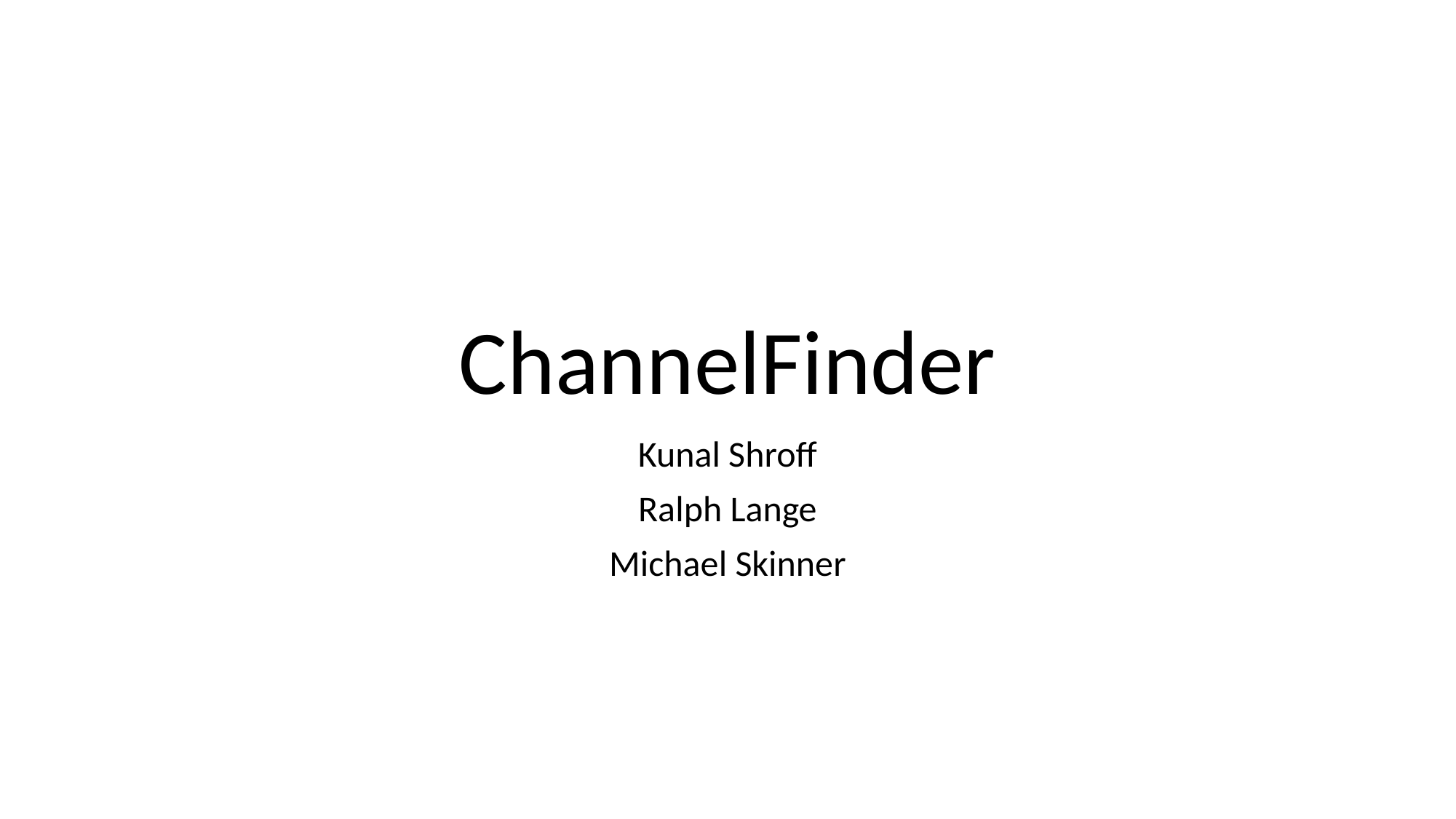

# ChannelFinder
Kunal Shroff
Ralph Lange
Michael Skinner